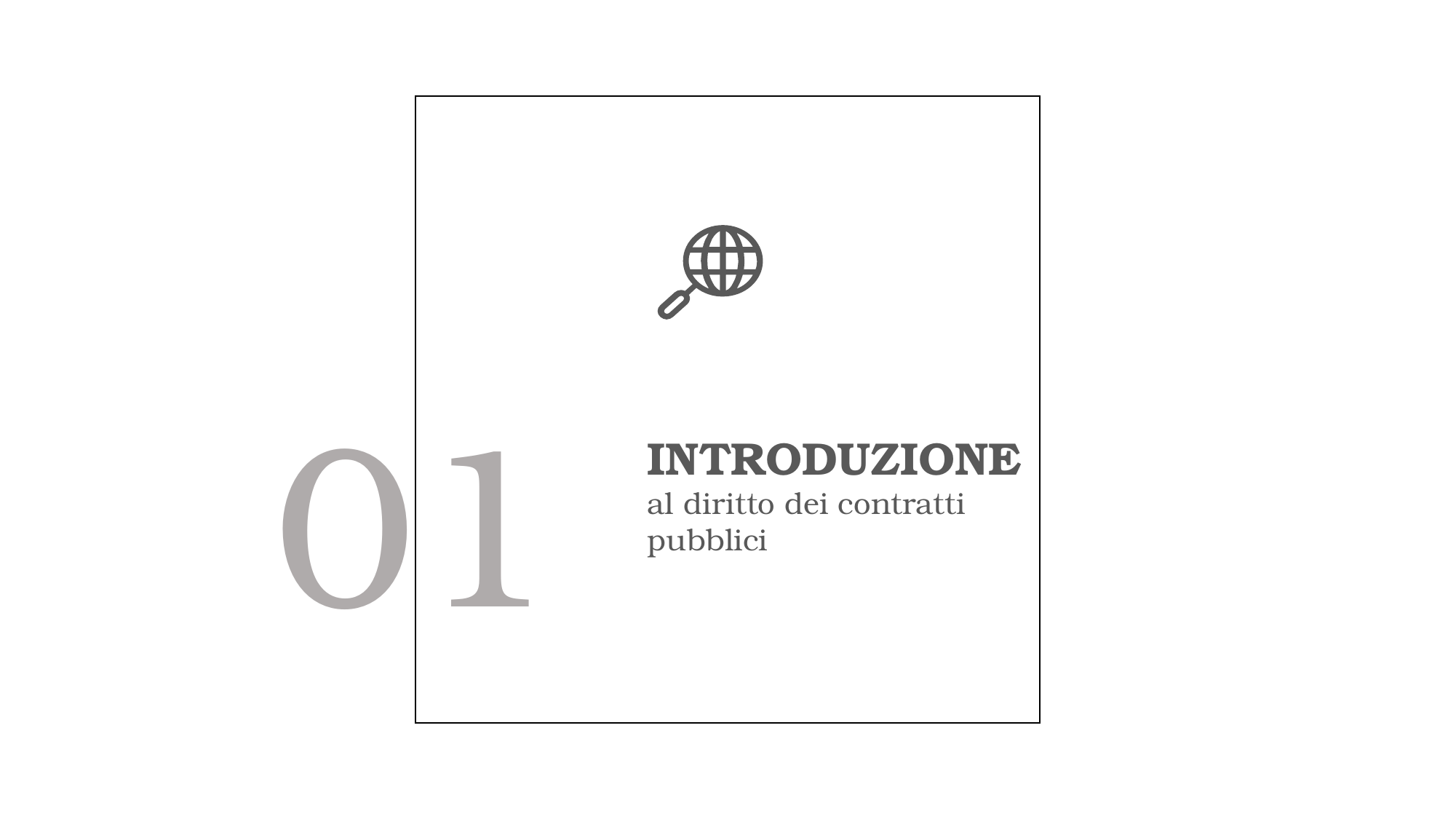

01
INTRODUZIONE
al diritto dei contratti pubblici